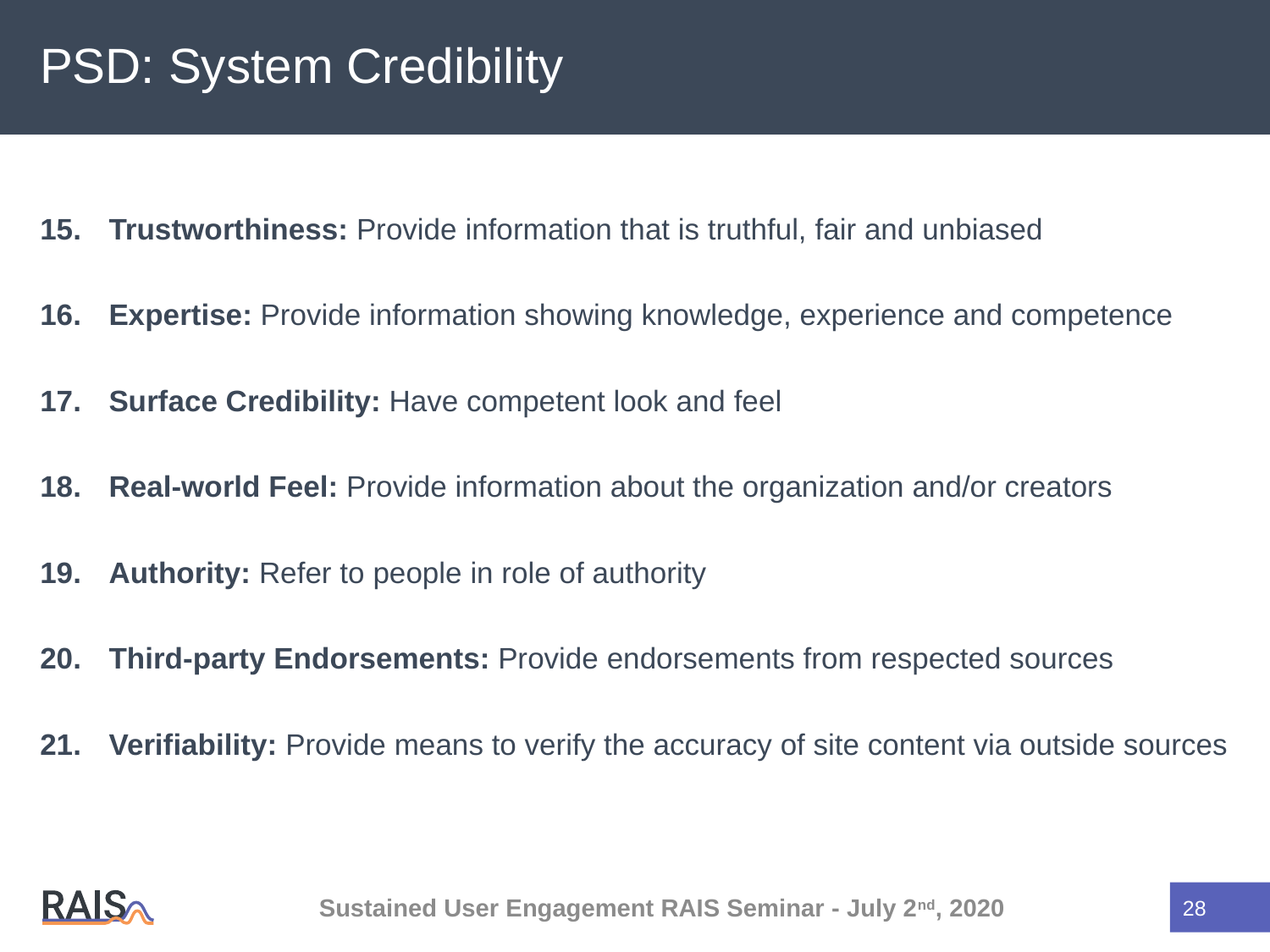

# PSD: System Credibility
Trustworthiness: Provide information that is truthful, fair and unbiased
Expertise: Provide information showing knowledge, experience and competence
Surface Credibility: Have competent look and feel
Real-world Feel: Provide information about the organization and/or creators
Authority: Refer to people in role of authority
Third-party Endorsements: Provide endorsements from respected sources
Verifiability: Provide means to verify the accuracy of site content via outside sources
Sustained User Engagement RAIS Seminar - July 2nd, 2020
28